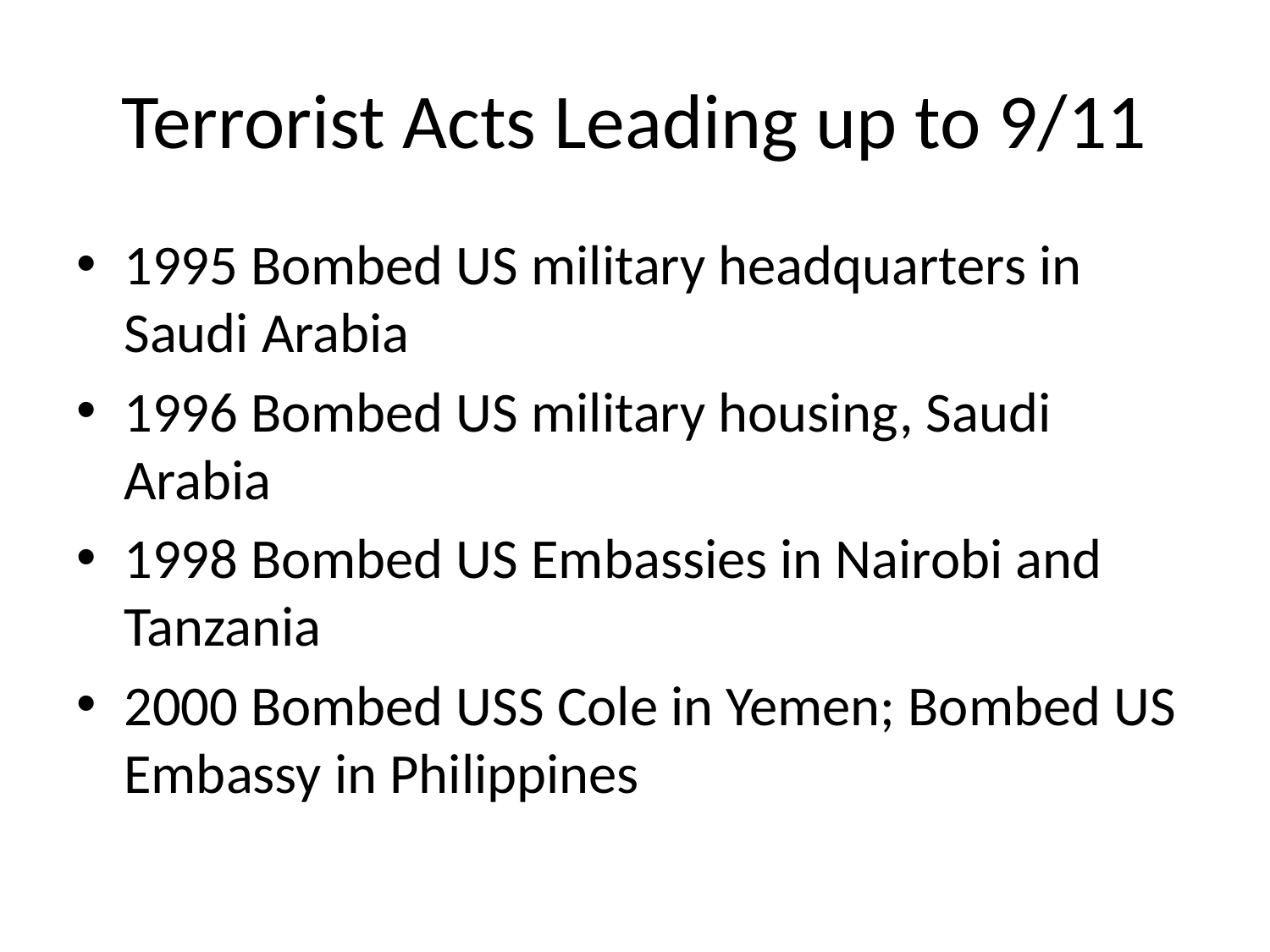

# Terrorist Acts Leading up to 9/11
1995 Bombed US military headquarters in Saudi Arabia
1996 Bombed US military housing, Saudi Arabia
1998 Bombed US Embassies in Nairobi and Tanzania
2000 Bombed USS Cole in Yemen; Bombed US Embassy in Philippines